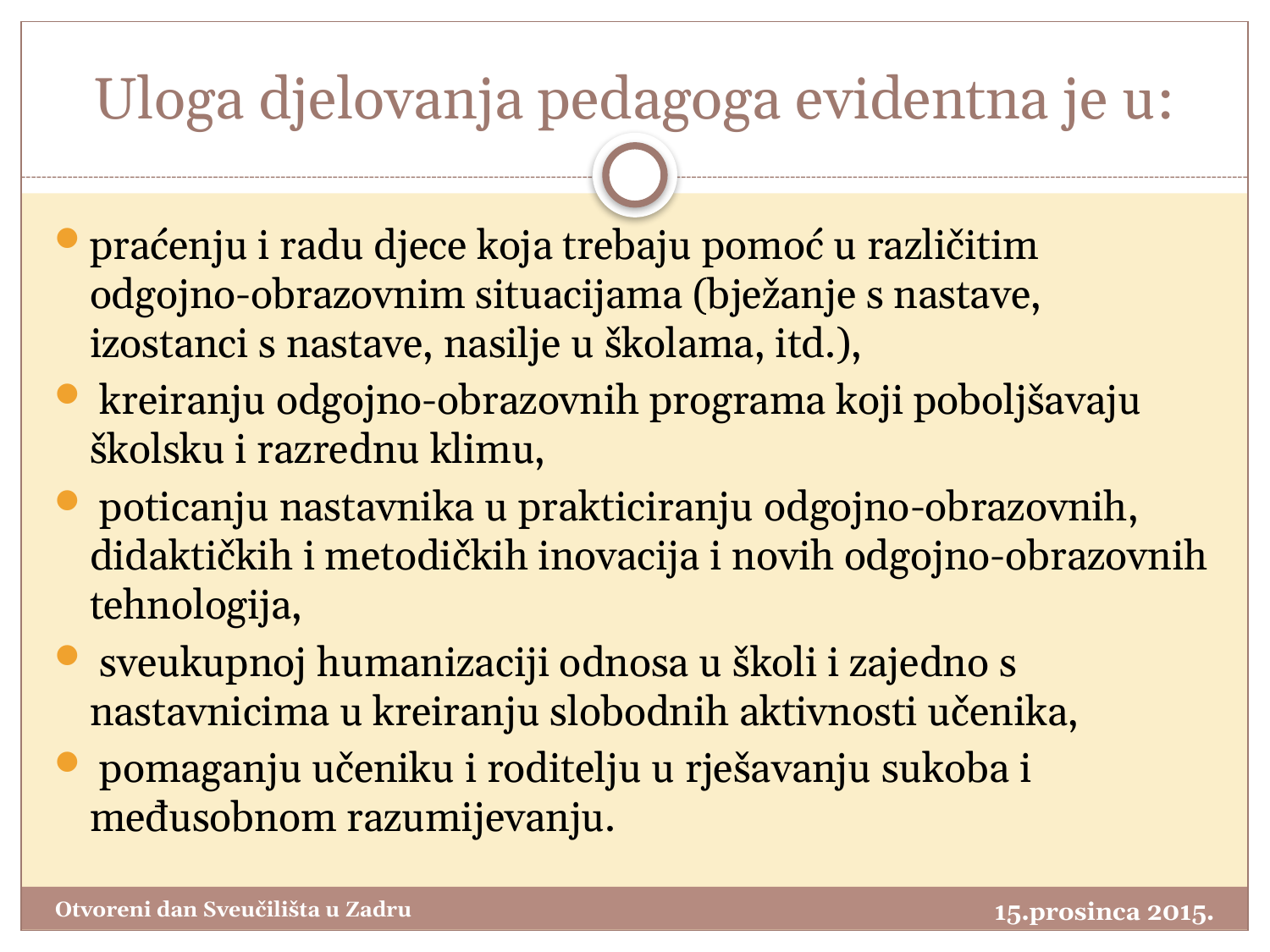

# Uloga djelovanja pedagoga evidentna je u:
praćenju i radu djece koja trebaju pomoć u različitim odgojno-obrazovnim situacijama (bježanje s nastave, izostanci s nastave, nasilje u školama, itd.),
 kreiranju odgojno-obrazovnih programa koji poboljšavaju školsku i razrednu klimu,
 poticanju nastavnika u prakticiranju odgojno-obrazovnih, didaktičkih i metodičkih inovacija i novih odgojno-obrazovnih tehnologija,
 sveukupnoj humanizaciji odnosa u školi i zajedno s nastavnicima u kreiranju slobodnih aktivnosti učenika,
 pomaganju učeniku i roditelju u rješavanju sukoba i međusobnom razumijevanju.
15.prosinca 2015.
Otvoreni dan Sveučilišta u Zadru